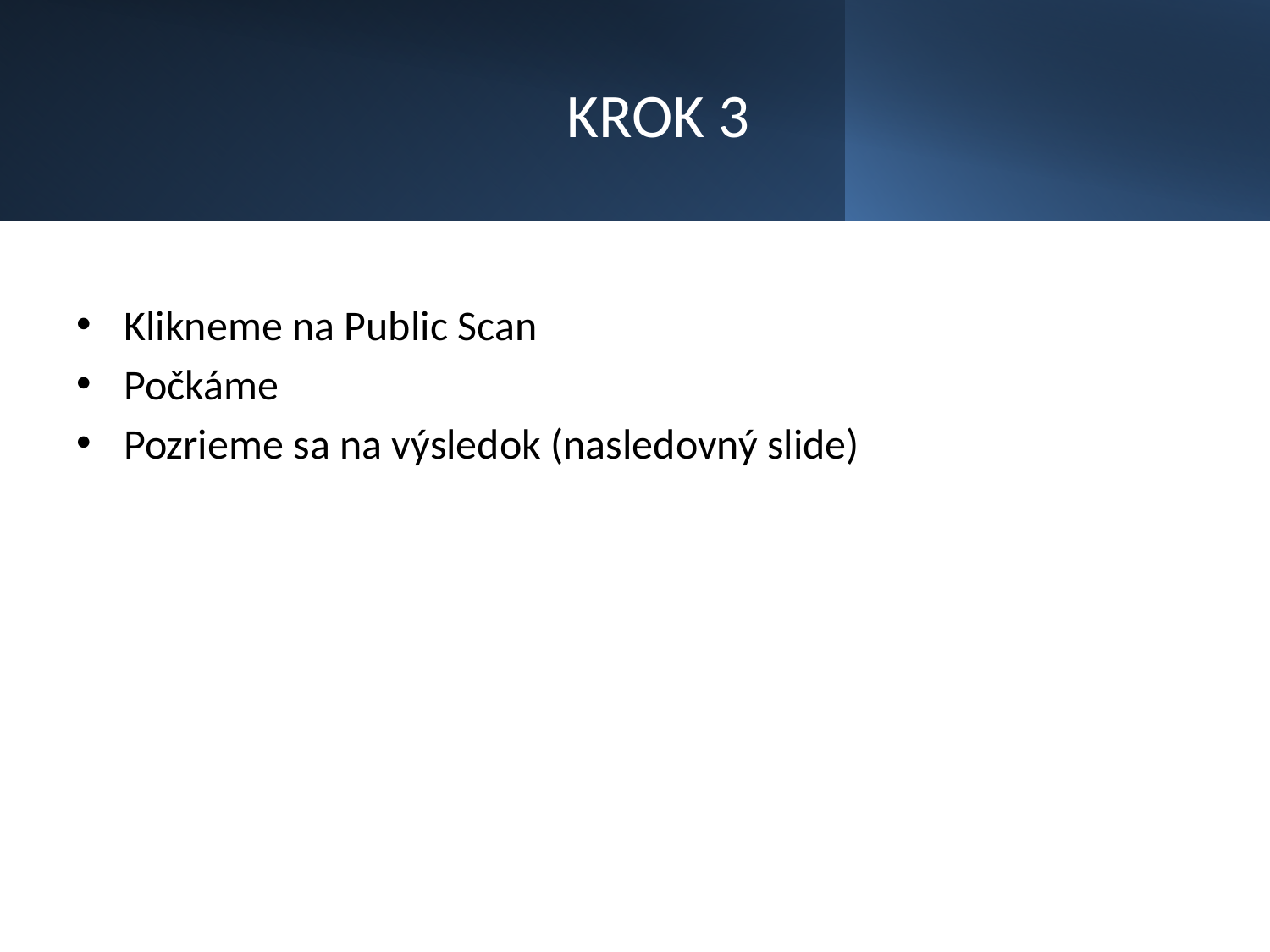

# KROK 3
Klikneme na Public Scan
Počkáme
Pozrieme sa na výsledok (nasledovný slide)